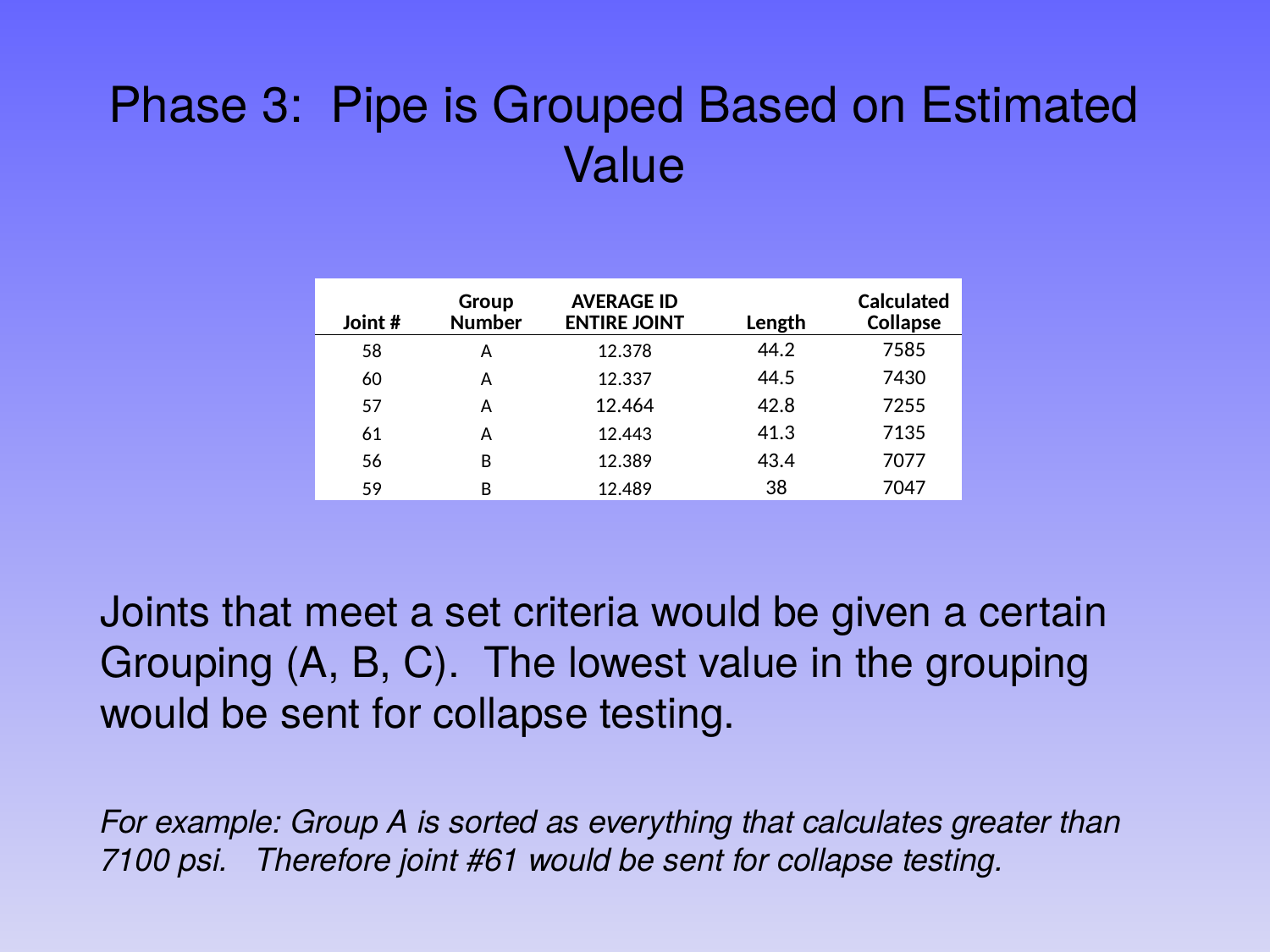

Phase 3:  Pipe is Grouped Based on Estimated Value
| Joint # | Group Number | AVERAGE ID ENTIRE JOINT | Length | Calculated Collapse |
| --- | --- | --- | --- | --- |
| 58 | A | 12.378 | 44.2 | 7585 |
| 60 | A | 12.337 | 44.5 | 7430 |
| 57 | A | 12.464 | 42.8 | 7255 |
| 61 | A | 12.443 | 41.3 | 7135 |
| 56 | B | 12.389 | 43.4 | 7077 |
| 59 | B | 12.489 | 38 | 7047 |
Joints that meet a set criteria would be given a certain Grouping (A, B, C).  The lowest value in the grouping would be sent for collapse testing.

For example: Group A is sorted as everything that calculates greater than 7100 psi.   Therefore joint #61 would be sent for collapse testing.